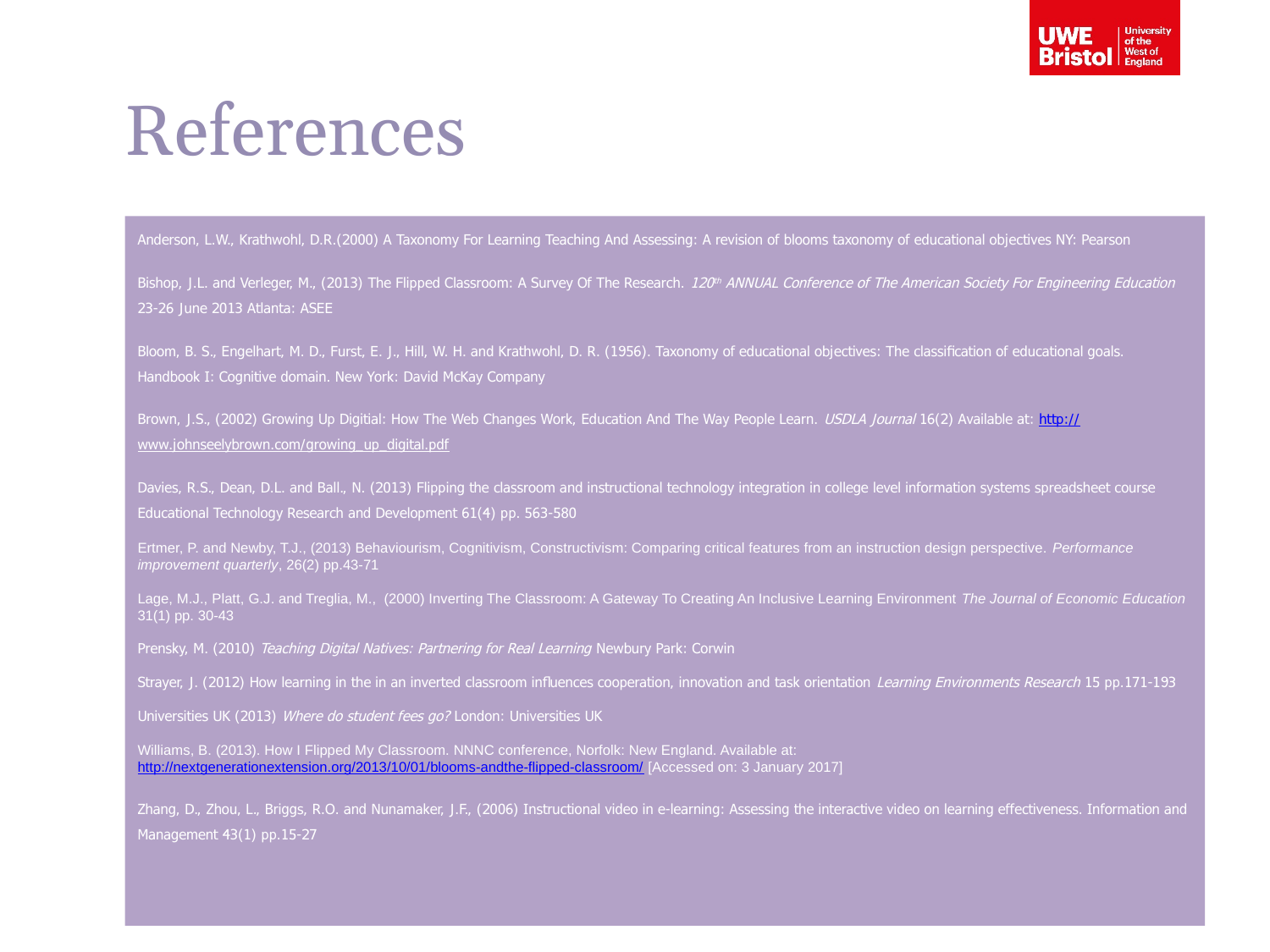

References
Anderson, L.W., Krathwohl, D.R.(2000) A Taxonomy For Learning Teaching And Assessing: A revision of blooms taxonomy of educational objectives NY: Pearson
Bishop, J.L. and Verleger, M., (2013) The Flipped Classroom: A Survey Of The Research. 120th ANNUAL Conference of The American Society For Engineering Education  23-26 June 2013 Atlanta: ASEE
Bloom, B. S., Engelhart, M. D., Furst, E. J., Hill, W. H. and Krathwohl, D. R. (1956). Taxonomy of educational objectives: The classification of educational goals. Handbook I: Cognitive domain. New York: David McKay Company
Brown, J.S., (2002) Growing Up Digitial: How The Web Changes Work, Education And The Way People Learn. USDLA Journal 16(2) Available at: http://www.johnseelybrown.com/growing_up_digital.pdf
Davies, R.S., Dean, D.L. and Ball., N. (2013) Flipping the classroom and instructional technology integration in college level information systems spreadsheet course Educational Technology Research and Development 61(4) pp. 563-580
Ertmer, P. and Newby, T.J., (2013) Behaviourism, Cognitivism, Constructivism: Comparing critical features from an instruction design perspective. Performance improvement quarterly, 26(2) pp.43-71

Lage, M.J., Platt, G.J. and Treglia, M.,  (2000) Inverting The Classroom: A Gateway To Creating An Inclusive Learning Environment The Journal of Economic Education 31(1) pp. 30-43

Prensky, M. (2010) Teaching Digital Natives: Partnering for Real Learning Newbury Park: Corwin

Strayer, J. (2012) How learning in the in an inverted classroom influences cooperation, innovation and task orientation Learning Environments Research 15 pp.171-193

Universities UK (2013) Where do student fees go? London: Universities UK

Williams, B. (2013). How I Flipped My Classroom. NNNC conference, Norfolk: New England. Available at:  http://nextgenerationextension.org/2013/10/01/blooms-andthe-flipped-classroom/ [Accessed on: 3 January 2017]

Zhang, D., Zhou, L., Briggs, R.O. and Nunamaker, J.F., (2006) Instructional video in e-learning: Assessing the interactive video on learning effectiveness. Information and Management 43(1) pp.15-27